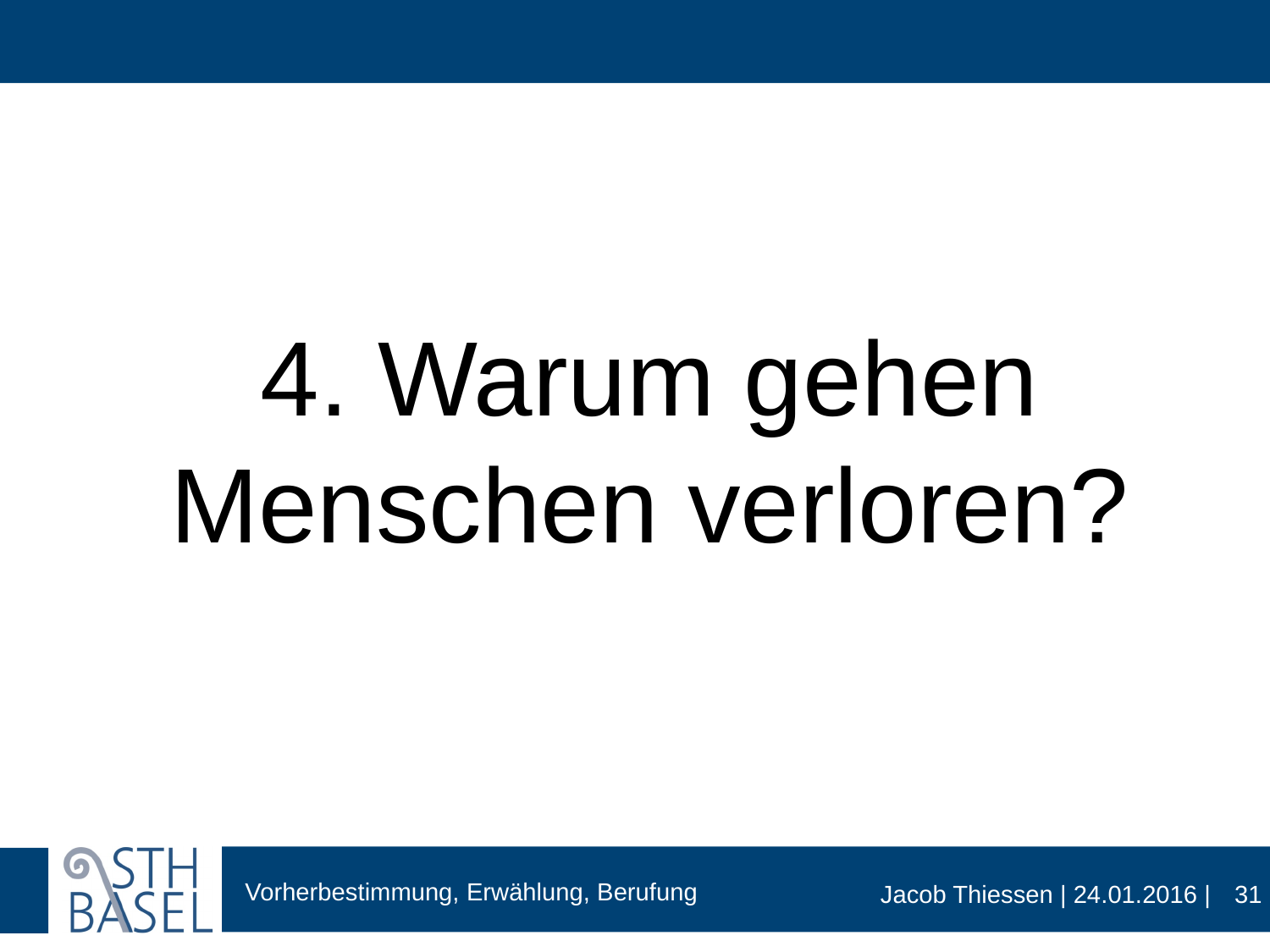

#

4. Warum gehen Menschen verloren?
31